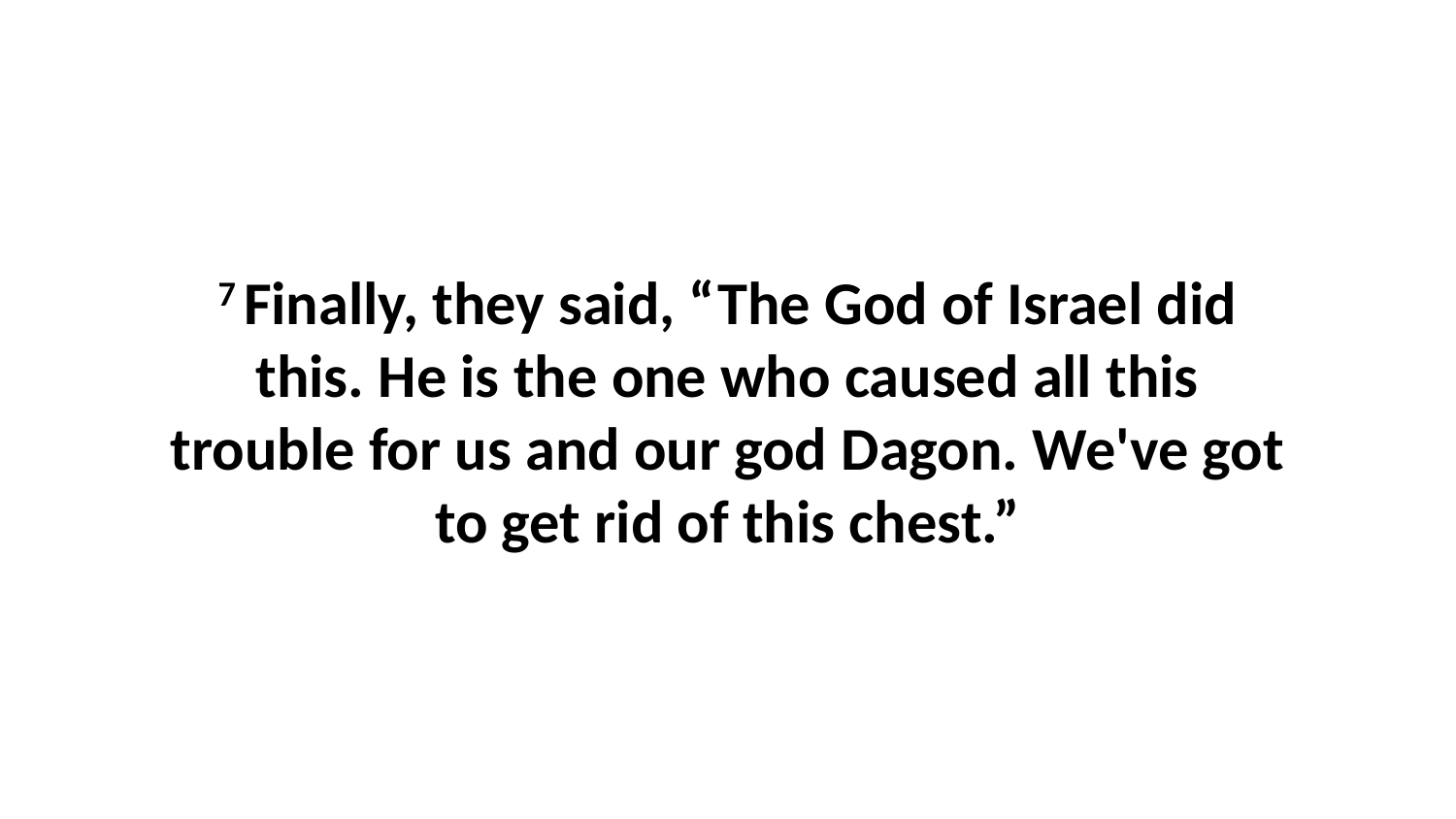

7 Finally, they said, “The God of Israel did this. He is the one who caused all this trouble for us and our god Dagon. We've got to get rid of this chest.”